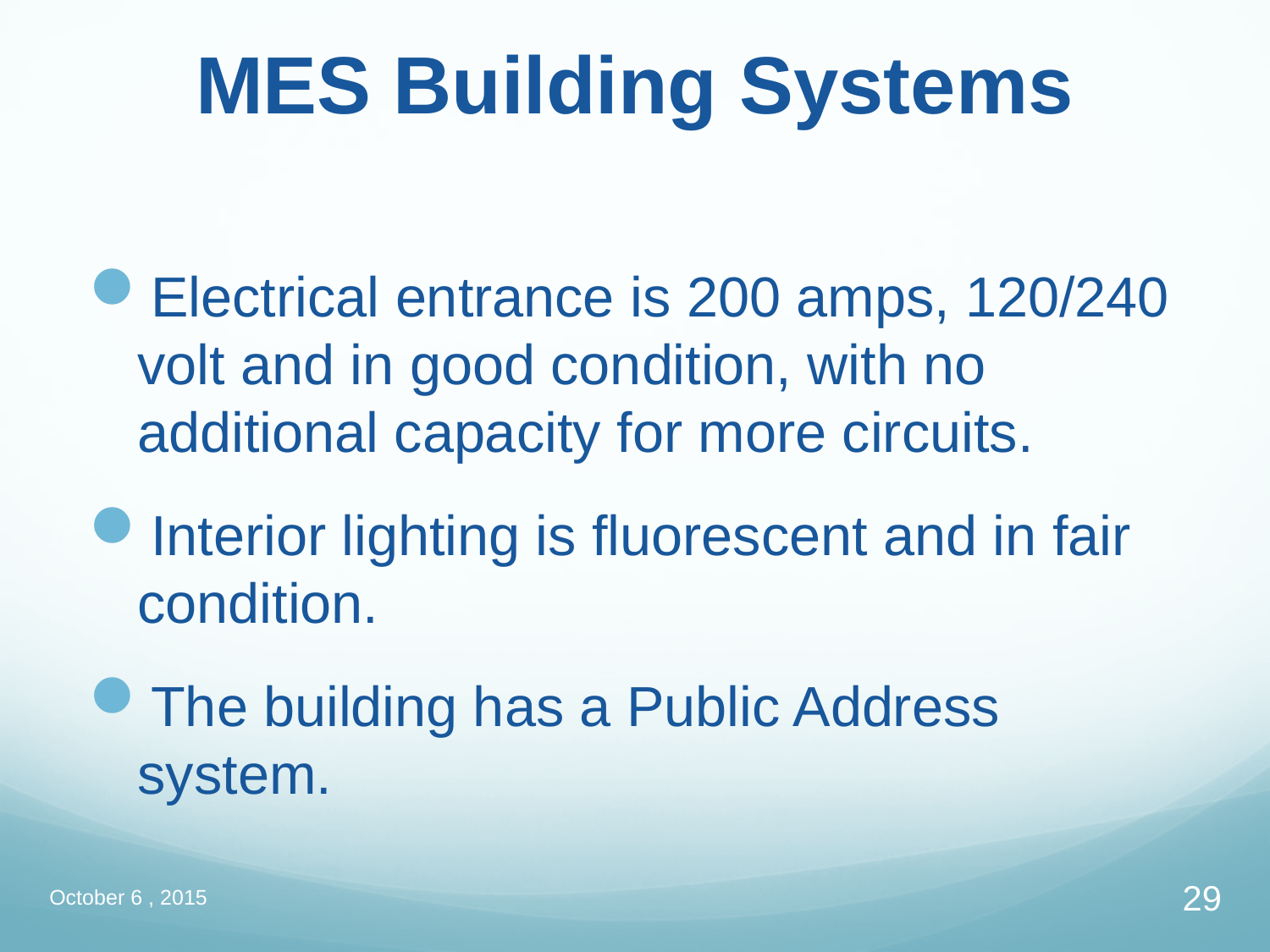

# MES Building Systems

Electrical entrance is 200 amps, 120/240 volt and in good condition, with no additional capacity for more circuits.
Interior lighting is fluorescent and in fair condition.
The building has a Public Address system.

October 6 , 2015
29